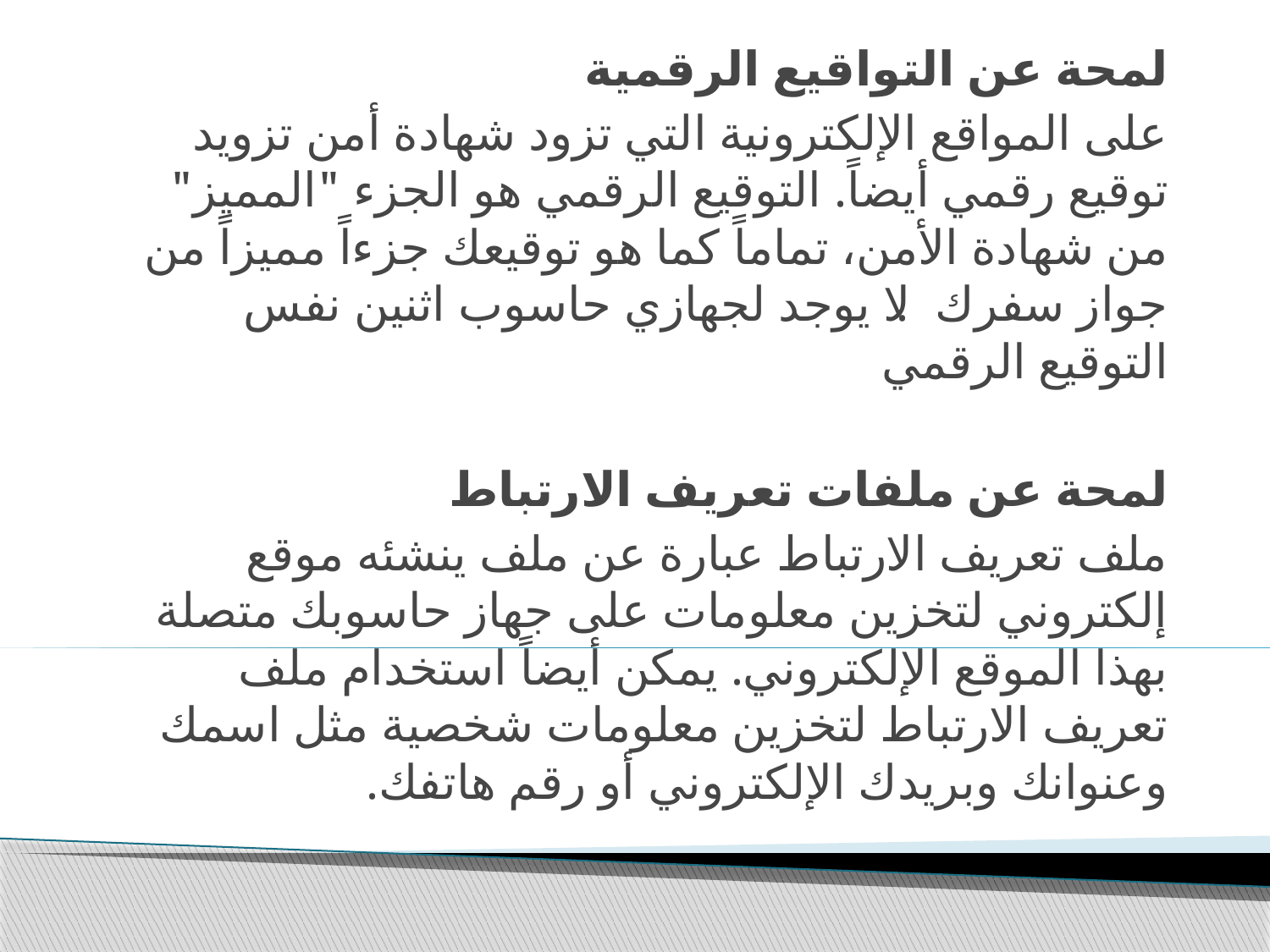

لمحة عن التواقيع الرقمية
على المواقع الإلكترونية التي تزود شهادة أمن تزويد توقيع رقمي أيضاً. التوقيع الرقمي هو الجزء "المميز" من شهادة الأمن، تماماً كما هو توقيعك جزءاً مميزاً من جواز سفرك. لا يوجد لجهازي حاسوب اثنين نفس التوقيع الرقمي

لمحة عن ملفات تعريف الارتباط
ملف تعريف الارتباط عبارة عن ملف ينشئه موقع إلكتروني لتخزين معلومات على جهاز حاسوبك متصلة بهذا الموقع الإلكتروني. يمكن أيضاً استخدام ملف تعريف الارتباط لتخزين معلومات شخصية مثل اسمك وعنوانك وبريدك الإلكتروني أو رقم هاتفك.